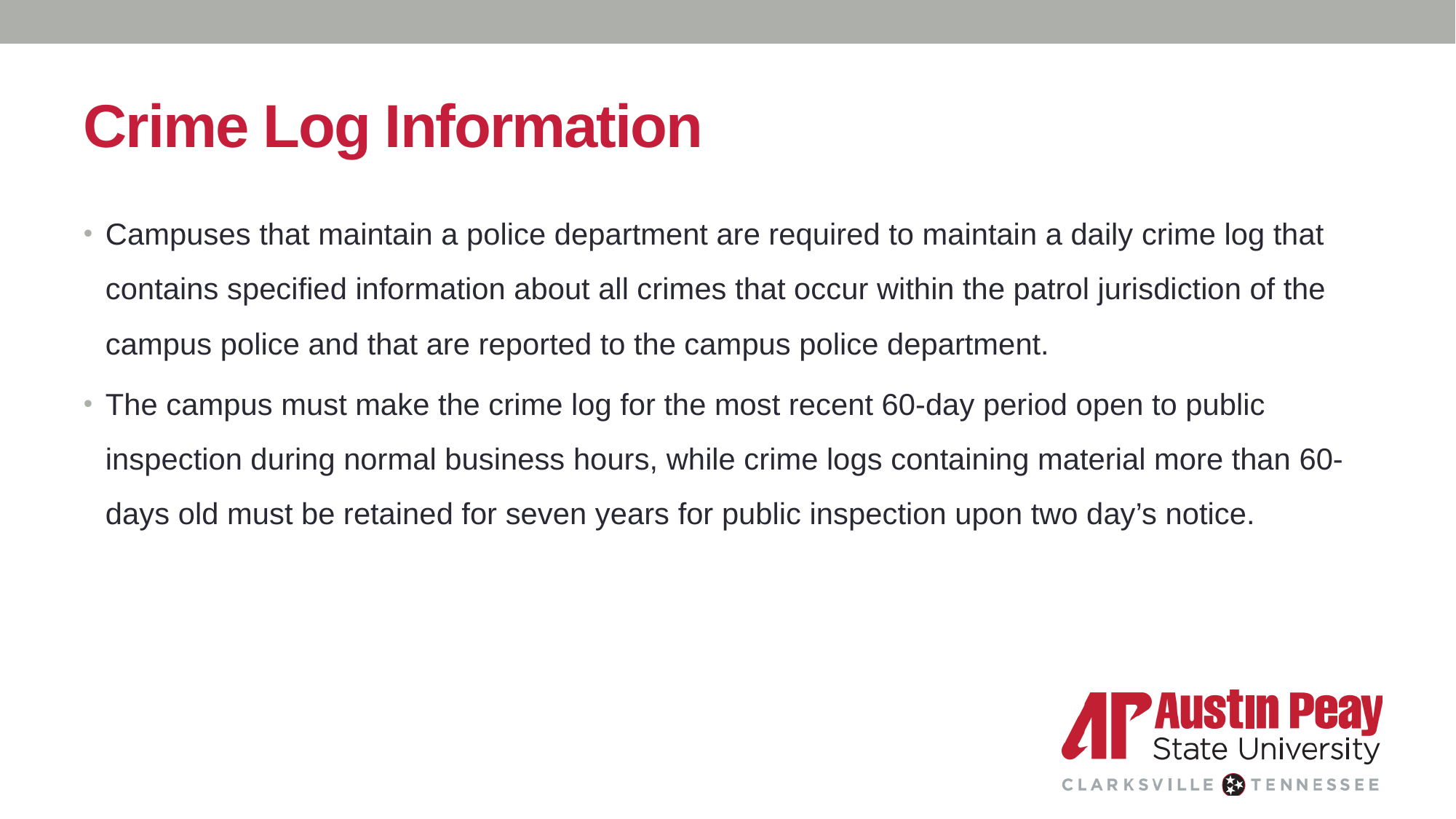

# Crime Log Information
Campuses that maintain a police department are required to maintain a daily crime log that contains specified information about all crimes that occur within the patrol jurisdiction of the campus police and that are reported to the campus police department.
The campus must make the crime log for the most recent 60-day period open to public inspection during normal business hours, while crime logs containing material more than 60-days old must be retained for seven years for public inspection upon two day’s notice.